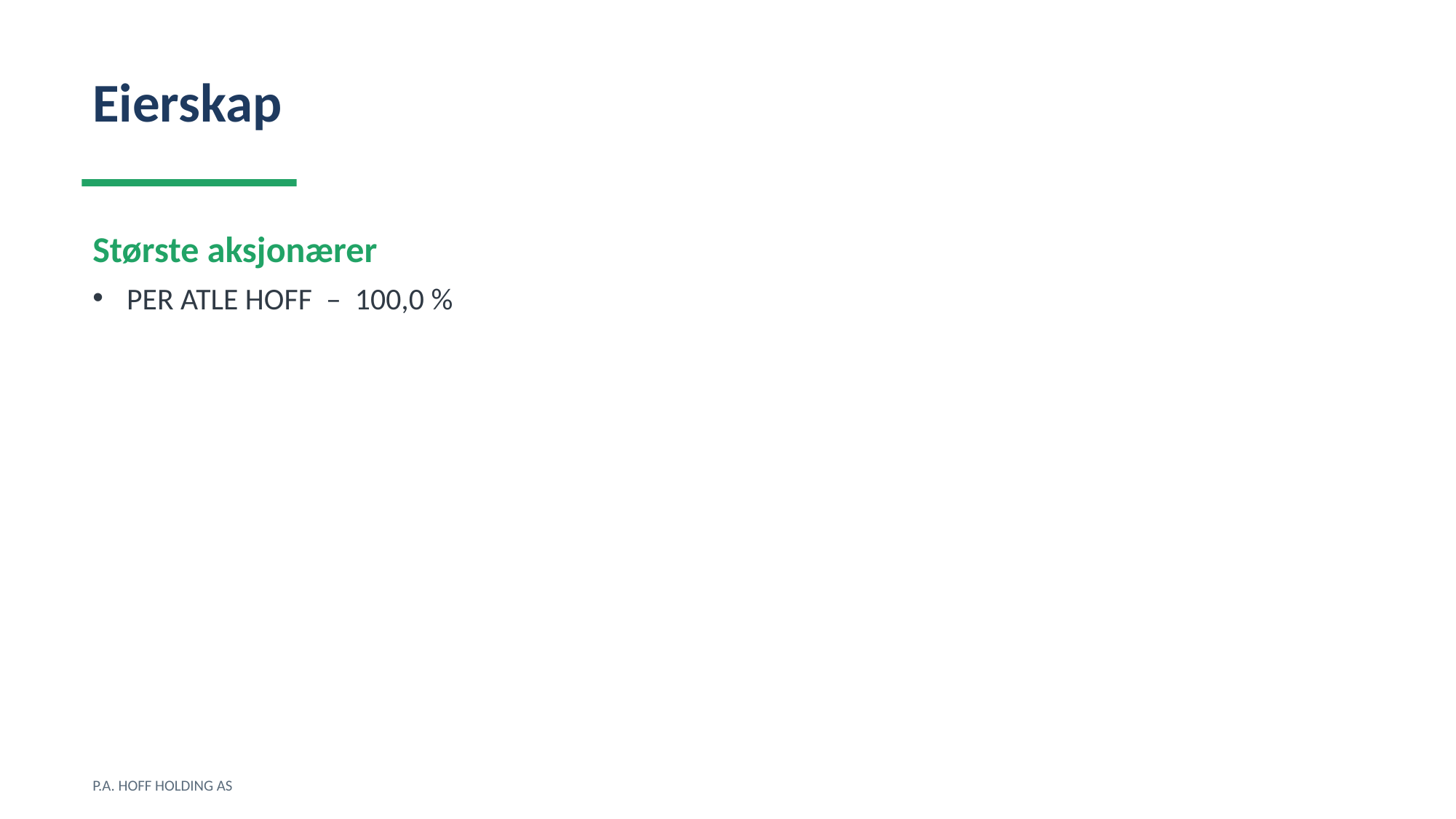

Eierskap

Største aksjonærer
PER ATLE HOFF  –  100,0 %
P.A. HOFF HOLDING AS